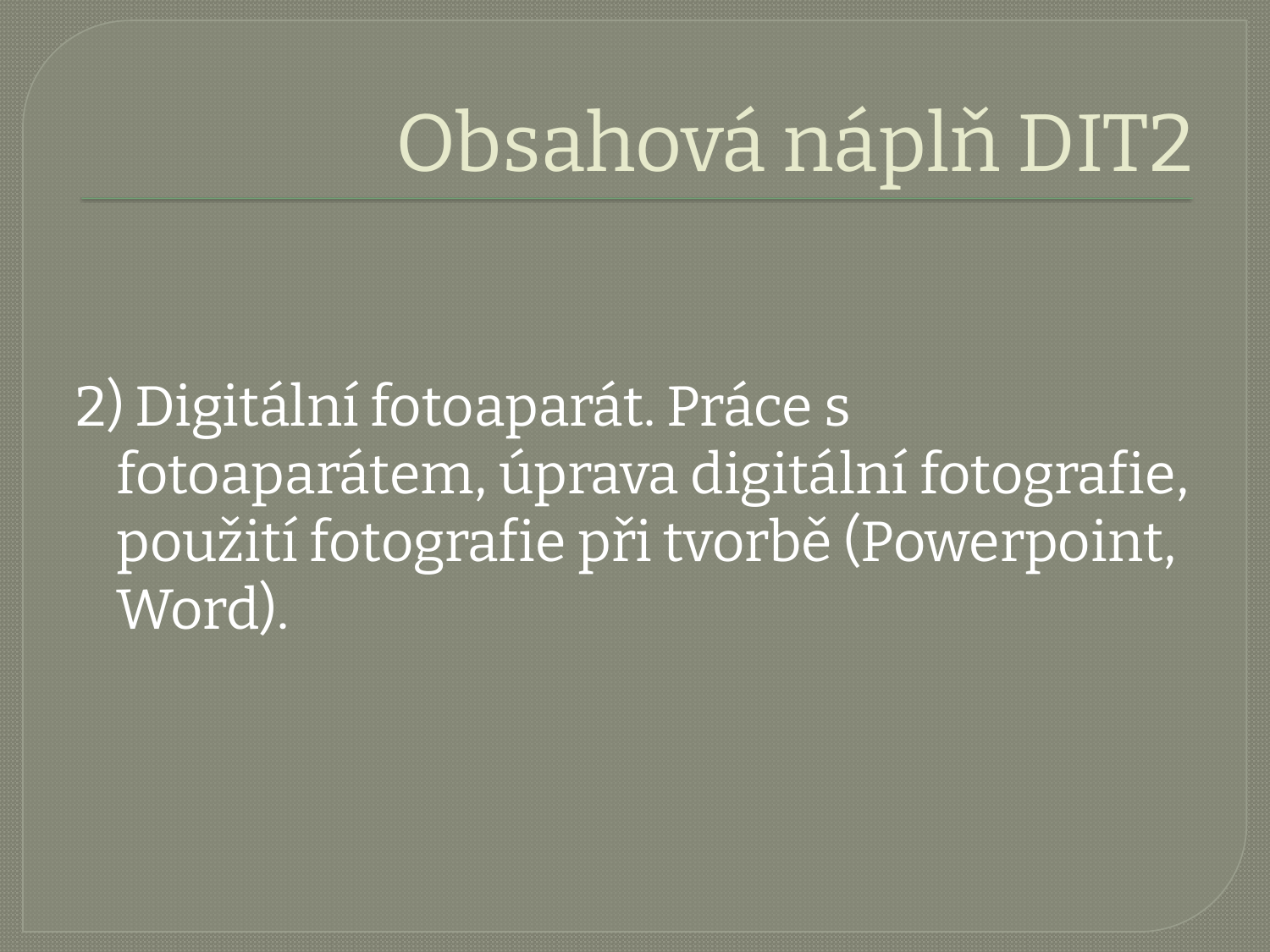

# Obsahová náplň DIT2

2) Digitální fotoaparát. Práce s fotoaparátem, úprava digitální fotografie, použití fotografie při tvorbě (Powerpoint, Word).